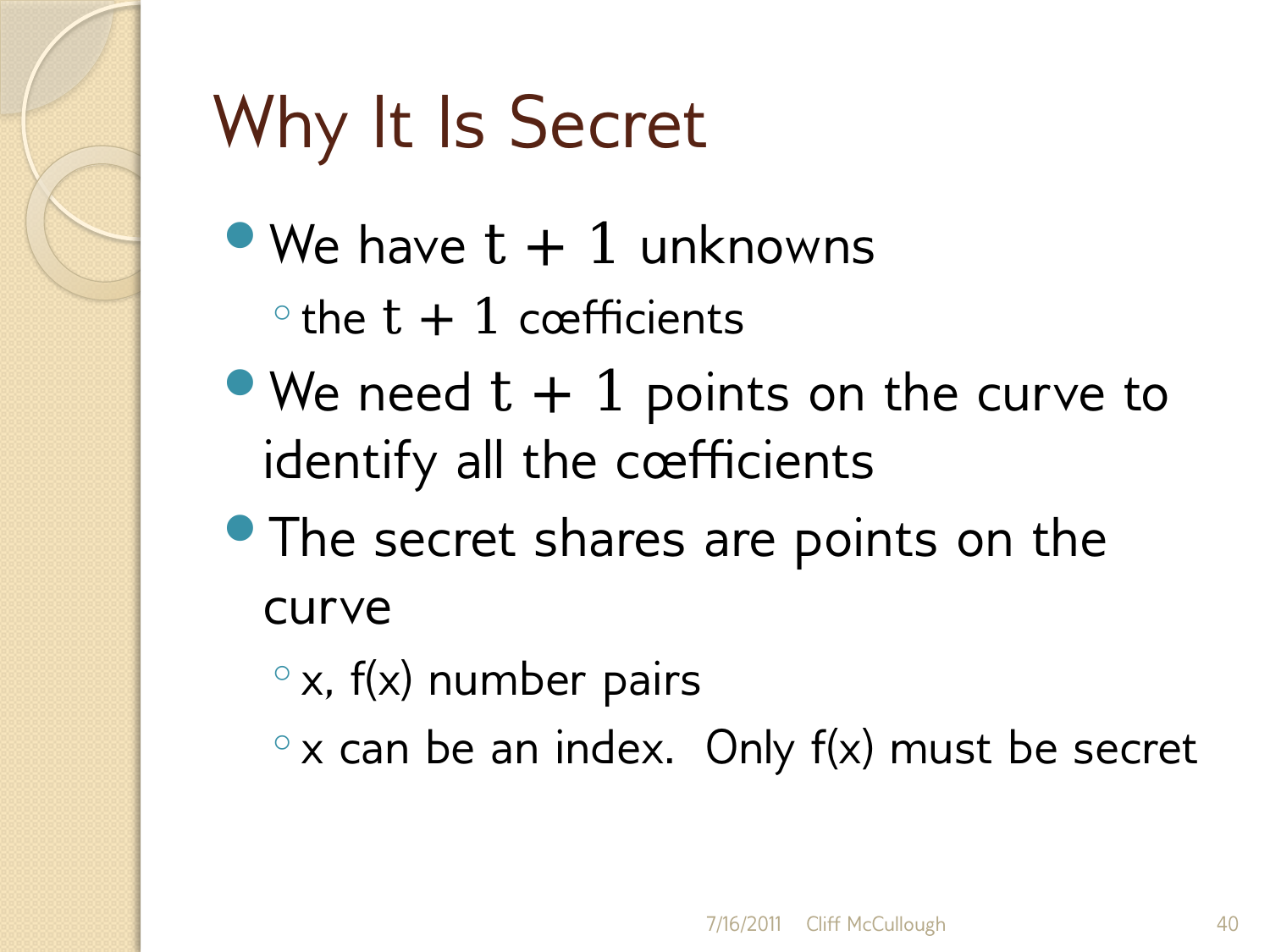

# Why It Is Secret
We have t + 1 unknowns
the t + 1 coefficients
We need t + 1 points on the curve to identify all the coefficients
The secret shares are points on the curve
x, f(x) number pairs
x can be an index.  Only f(x) must be secret
7/16/2011
Cliff McCullough
40